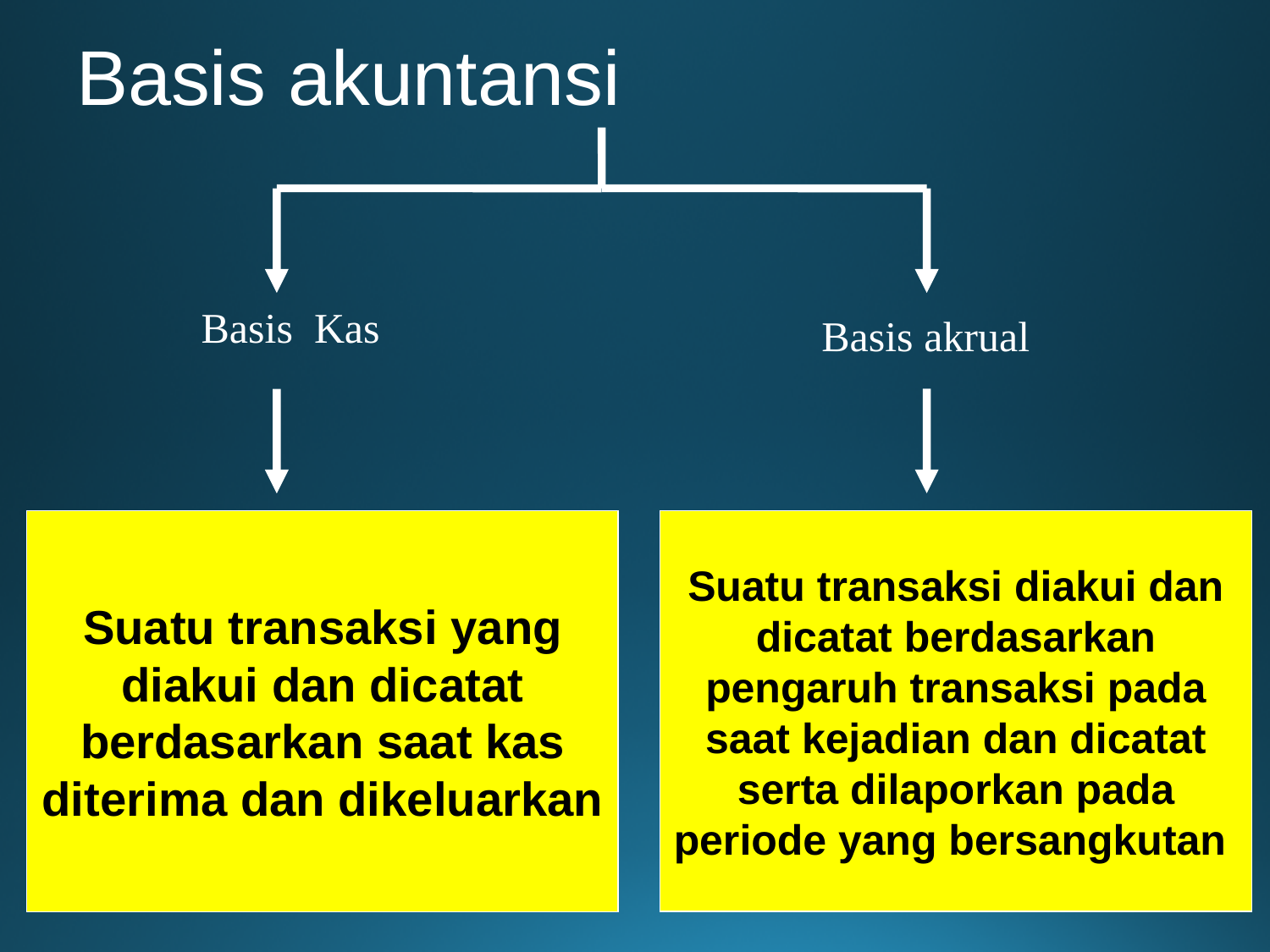

# Basis akuntansi

Basis  Kas
Basis akrual

Suatu transaksi diakui dan dicatat berdasarkan pengaruh transaksi pada saat kejadian dan dicatat serta dilaporkan pada periode yang bersangkutan
Suatu transaksi yang diakui dan dicatat berdasarkan saat kas diterima dan dikeluarkan